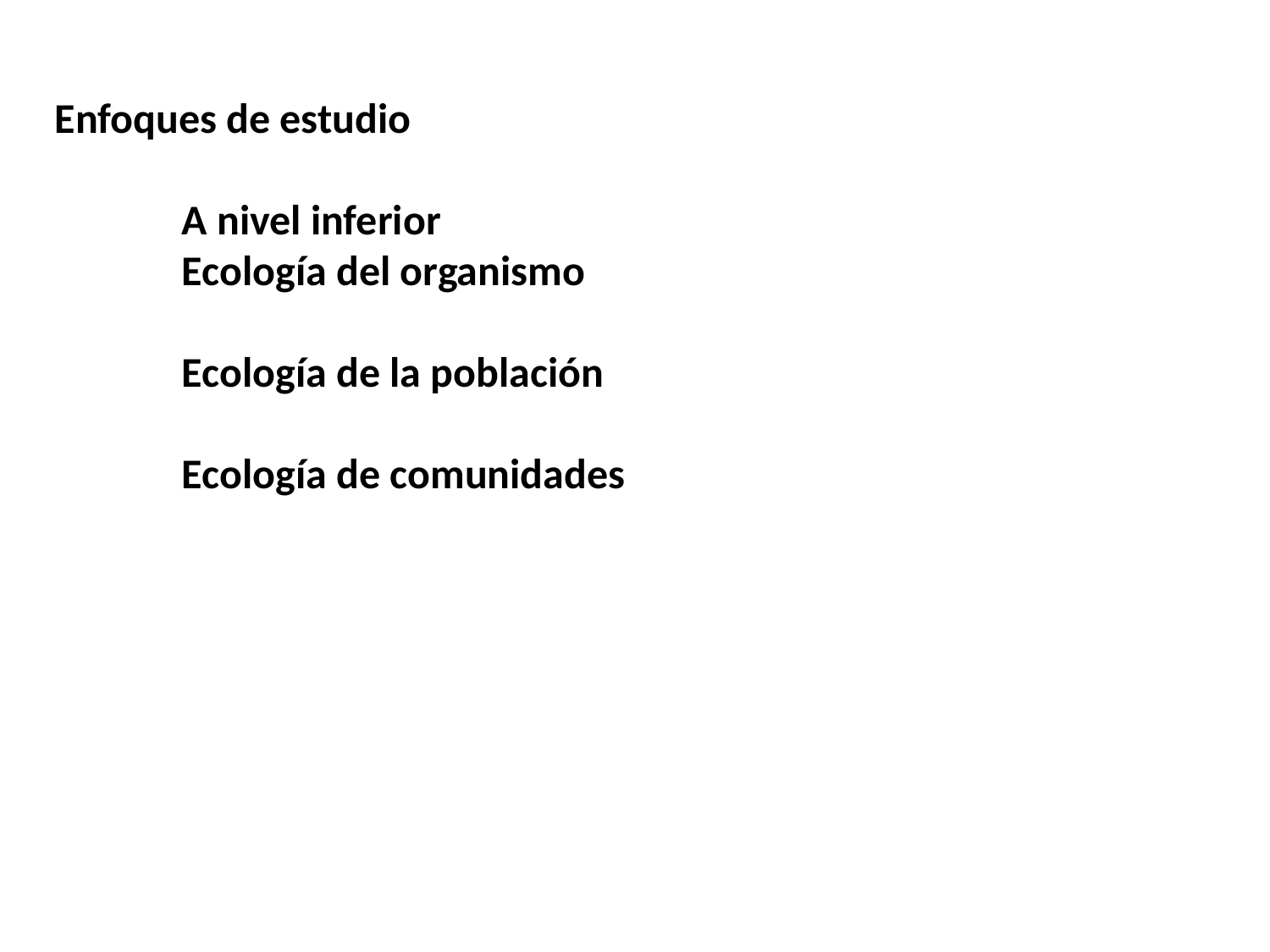

Enfoques de estudio

	A nivel inferior
	Ecología del organismo

	Ecología de la población

	Ecología de comunidades